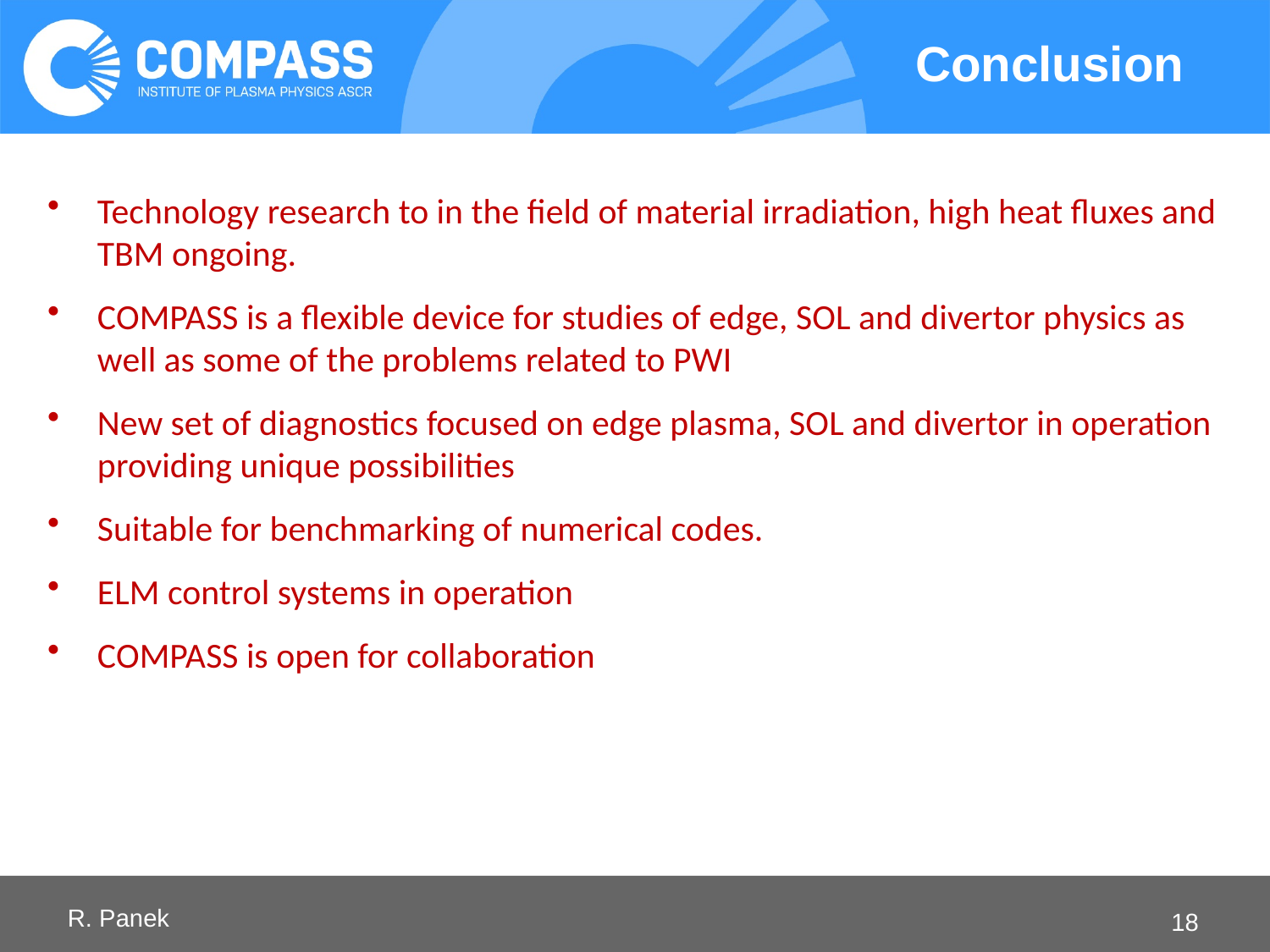

Conclusion
Technology research to in the field of material irradiation, high heat fluxes and TBM ongoing.
COMPASS is a flexible device for studies of edge, SOL and divertor physics as well as some of the problems related to PWI
New set of diagnostics focused on edge plasma, SOL and divertor in operation providing unique possibilities
Suitable for benchmarking of numerical codes.
ELM control systems in operation
COMPASS is open for collaboration
R. Panek
18